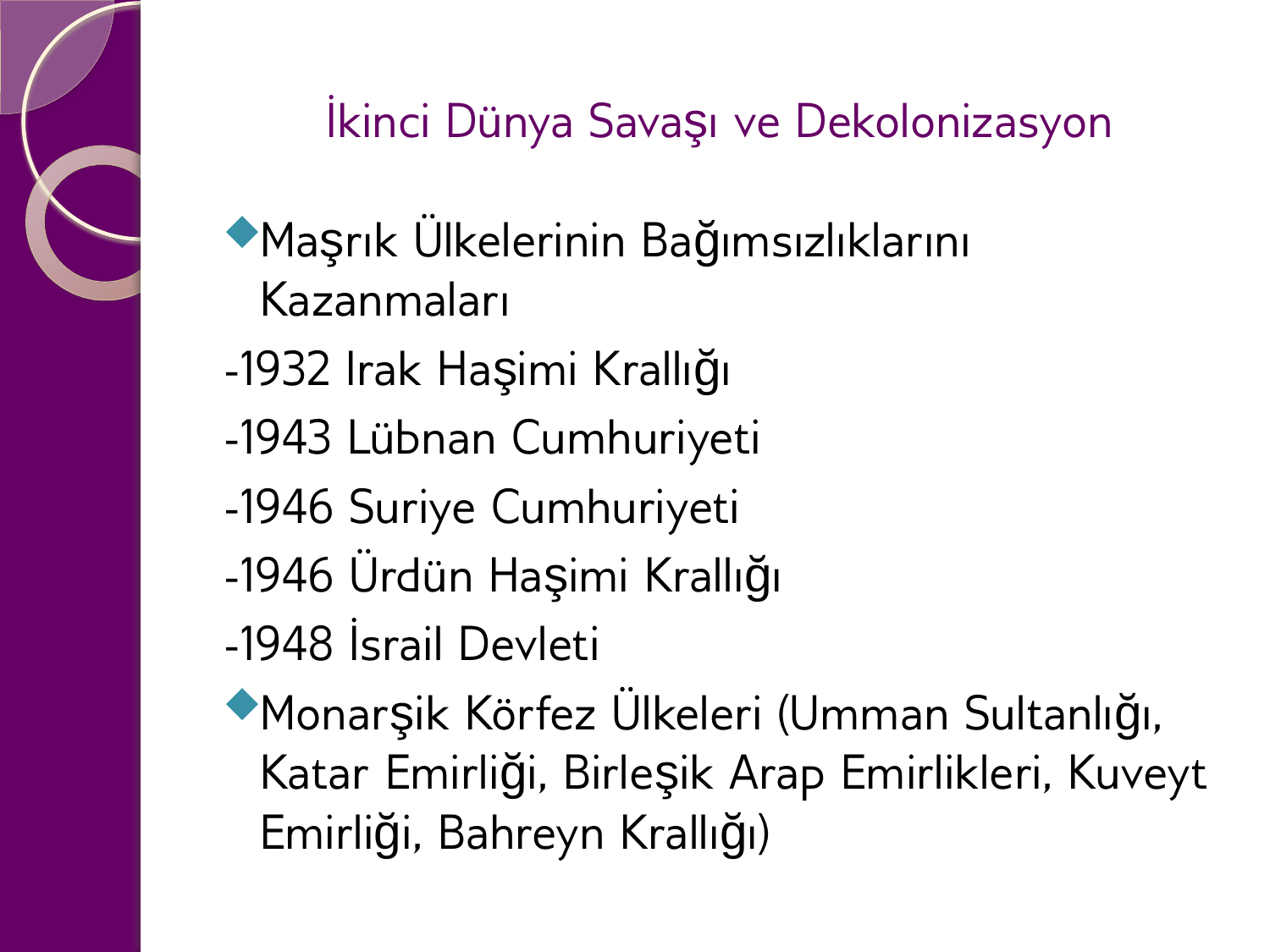

# İkinci Dünya Savaşı ve Dekolonizasyon
Maşrık Ülkelerinin Bağımsızlıklarını Kazanmaları
-1932 Irak Haşimi Krallığı
-1943 Lübnan Cumhuriyeti
-1946 Suriye Cumhuriyeti
-1946 Ürdün Haşimi Krallığı
-1948 İsrail Devleti
Monarşik Körfez Ülkeleri (Umman Sultanlığı, Katar Emirliği, Birleşik Arap Emirlikleri, Kuveyt Emirliği, Bahreyn Krallığı)